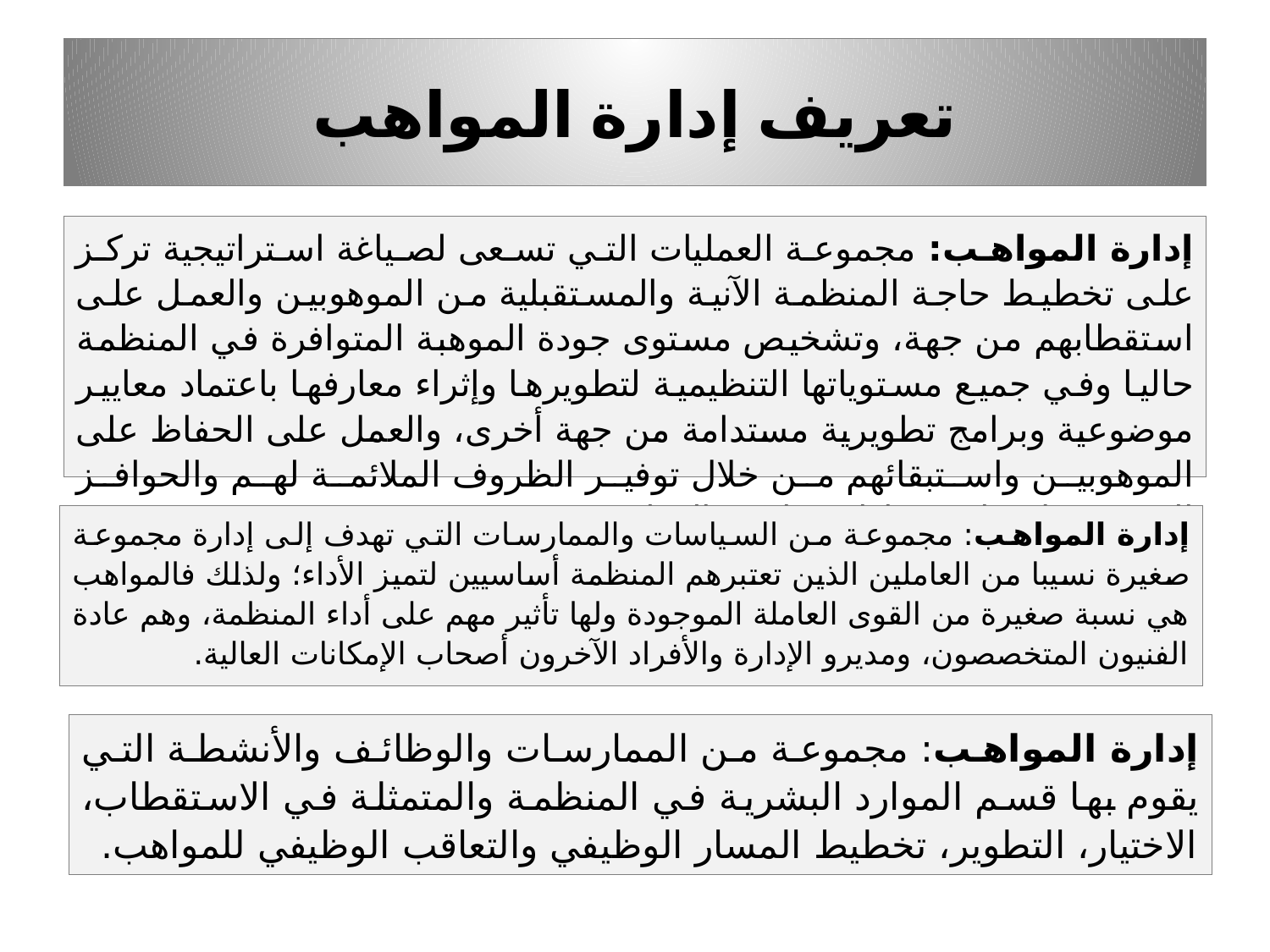

# تعريف إدارة المواهب
إدارة المواهب: مجموعة العمليات التي تسعى لصياغة استراتيجية تركز على تخطيط حاجة المنظمة الآنية والمستقبلية من الموهوبين والعمل على استقطابهم من جهة، وتشخيص مستوى جودة الموهبة المتوافرة في المنظمة حاليا وفي جميع مستوياتها التنظيمية لتطويرها وإثراء معارفها باعتماد معايير موضوعية وبرامج تطويرية مستدامة من جهة أخرى، والعمل على الحفاظ على الموهوبين واستبقائهم من خلال توفير الظروف الملائمة لهم والحوافز المشجعة لإسنادهم وإدارة مارهم الوظيفي.

إدارة المواهب: مجموعة من السياسات والممارسات التي تهدف إلى إدارة مجموعة صغيرة نسيبا من العاملين الذين تعتبرهم المنظمة أساسيين لتميز الأداء؛ ولذلك فالمواهب هي نسبة صغيرة من القوى العاملة الموجودة ولها تأثير مهم على أداء المنظمة، وهم عادة الفنيون المتخصصون، ومديرو الإدارة والأفراد الآخرون أصحاب الإمكانات العالية.
إدارة المواهب: مجموعة من الممارسات والوظائف والأنشطة التي يقوم بها قسم الموارد البشرية في المنظمة والمتمثلة في الاستقطاب، الاختيار، التطوير، تخطيط المسار الوظيفي والتعاقب الوظيفي للمواهب.